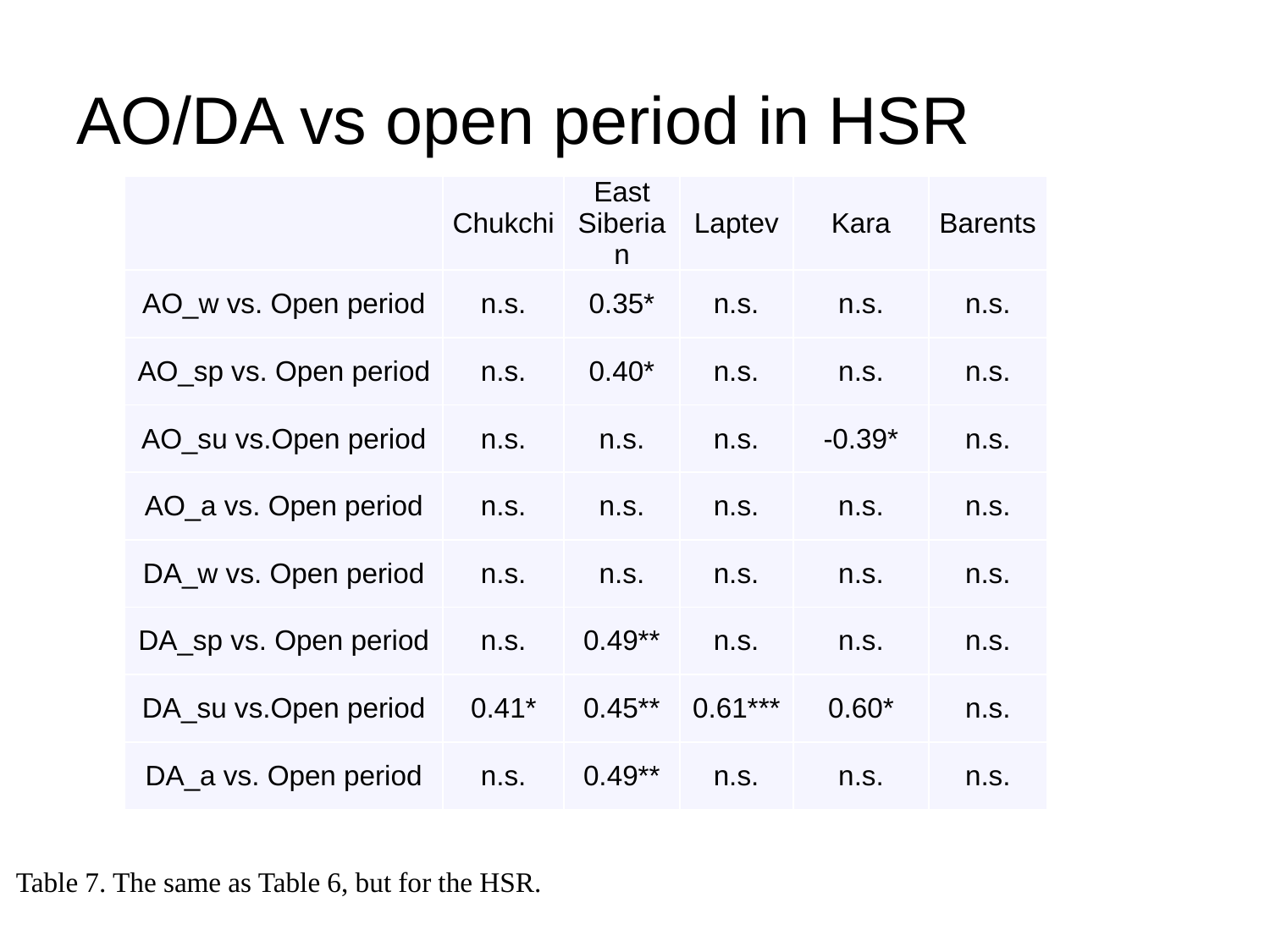

# AO/DA vs open period in HSR
|  | Chukchi | East Siberian | Laptev | Kara | Barents |
| --- | --- | --- | --- | --- | --- |
| AO\_w vs. Open period | n.s. | 0.35\* | n.s. | n.s. | n.s. |
| AO\_sp vs. Open period | n.s. | 0.40\* | n.s. | n.s. | n.s. |
| AO\_su vs.Open period | n.s. | n.s. | n.s. | -0.39\* | n.s. |
| AO\_a vs. Open period | n.s. | n.s. | n.s. | n.s. | n.s. |
| DA\_w vs. Open period | n.s. | n.s. | n.s. | n.s. | n.s. |
| DA\_sp vs. Open period | n.s. | 0.49\*\* | n.s. | n.s. | n.s. |
| DA\_su vs.Open period | 0.41\* | 0.45\*\* | 0.61\*\*\* | 0.60\* | n.s. |
| DA\_a vs. Open period | n.s. | 0.49\*\* | n.s. | n.s. | n.s. |
Table 7. The same as Table 6, but for the HSR.